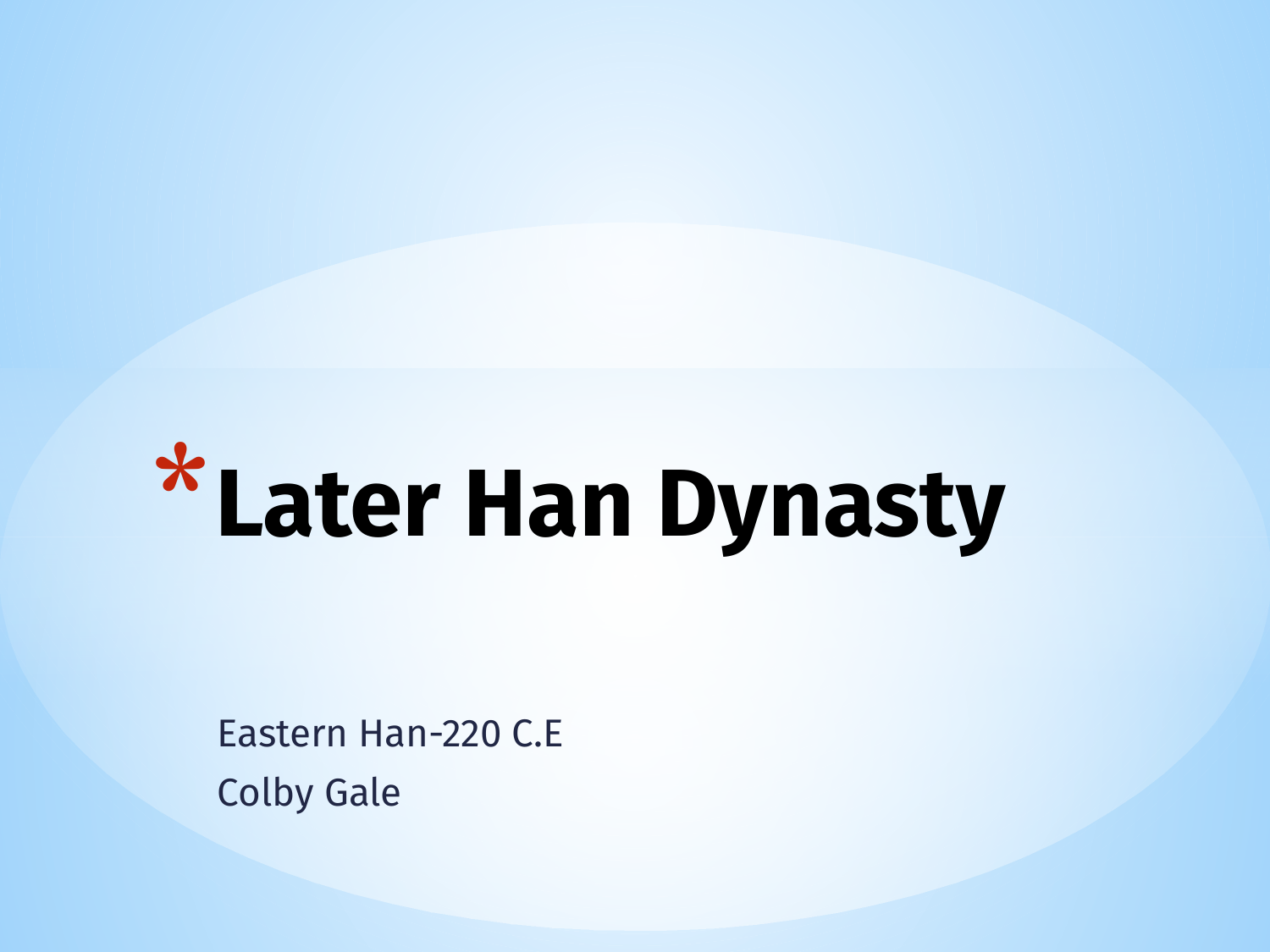

# Later Han Dynasty
Eastern Han-220 C.E
Colby Gale